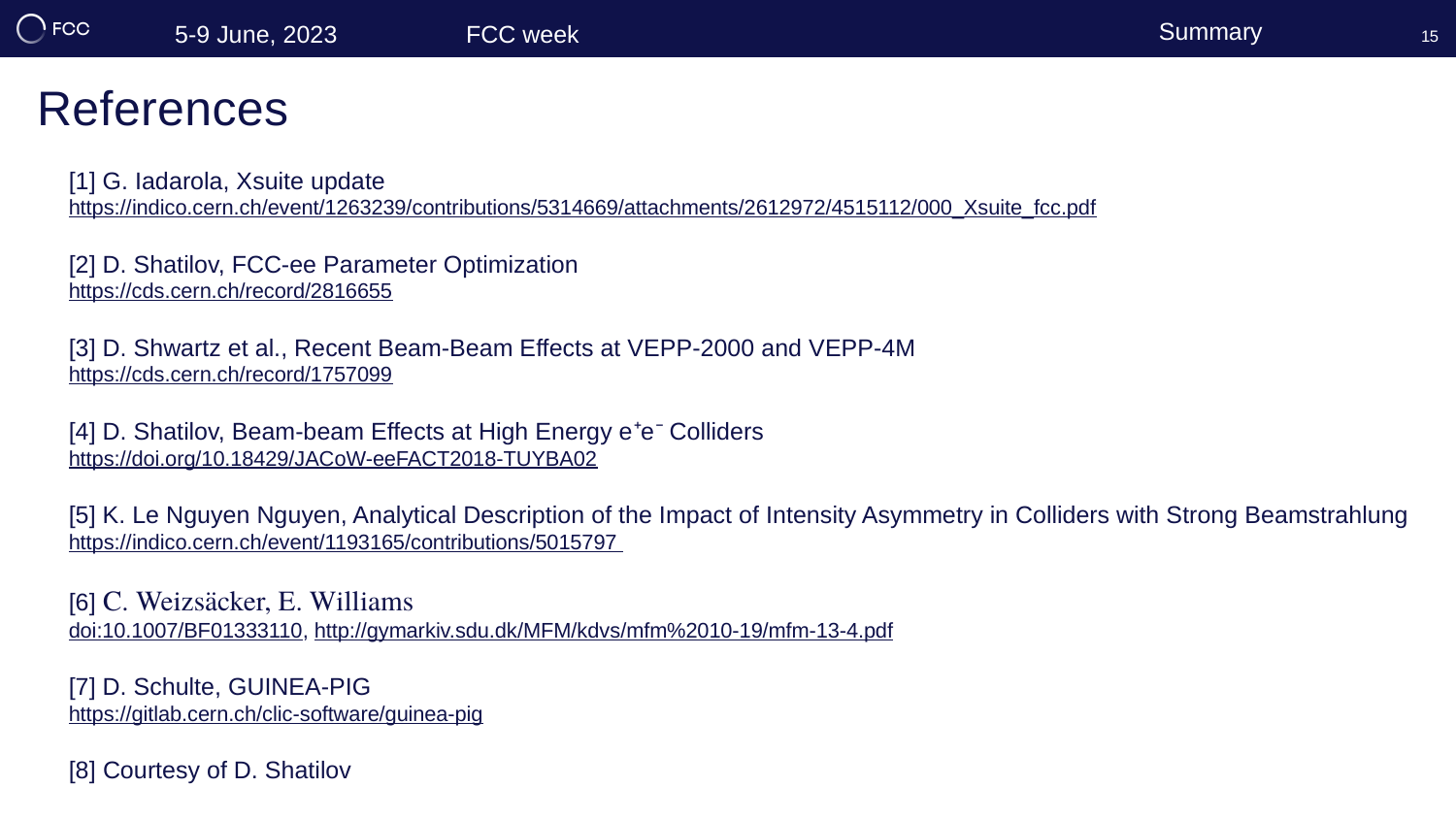

Summary
15
References
[1] G. Iadarola, Xsuite update
https://indico.cern.ch/event/1263239/contributions/5314669/attachments/2612972/4515112/000_Xsuite_fcc.pdf

[2] D. Shatilov, FCC-ee Parameter Optimization
https://cds.cern.ch/record/2816655

[3] D. Shwartz et al., Recent Beam-Beam Effects at VEPP-2000 and VEPP-4M
https://cds.cern.ch/record/1757099

[4] D. Shatilov, Beam-beam Effects at High Energy e⁺e⁻ Colliders
https://doi.org/10.18429/JACoW-eeFACT2018-TUYBA02

[5] K. Le Nguyen Nguyen, Analytical Description of the Impact of Intensity Asymmetry in Colliders with Strong Beamstrahlung https://indico.cern.ch/event/1193165/contributions/5015797

[6] C. Weizsäcker, E. Williams
doi:10.1007/BF01333110, http://gymarkiv.sdu.dk/MFM/kdvs/mfm%2010-19/mfm-13-4.pdf

[7] D. Schulte, GUINEA-PIG
https://gitlab.cern.ch/clic-software/guinea-pig

[8] Courtesy of D. Shatilov